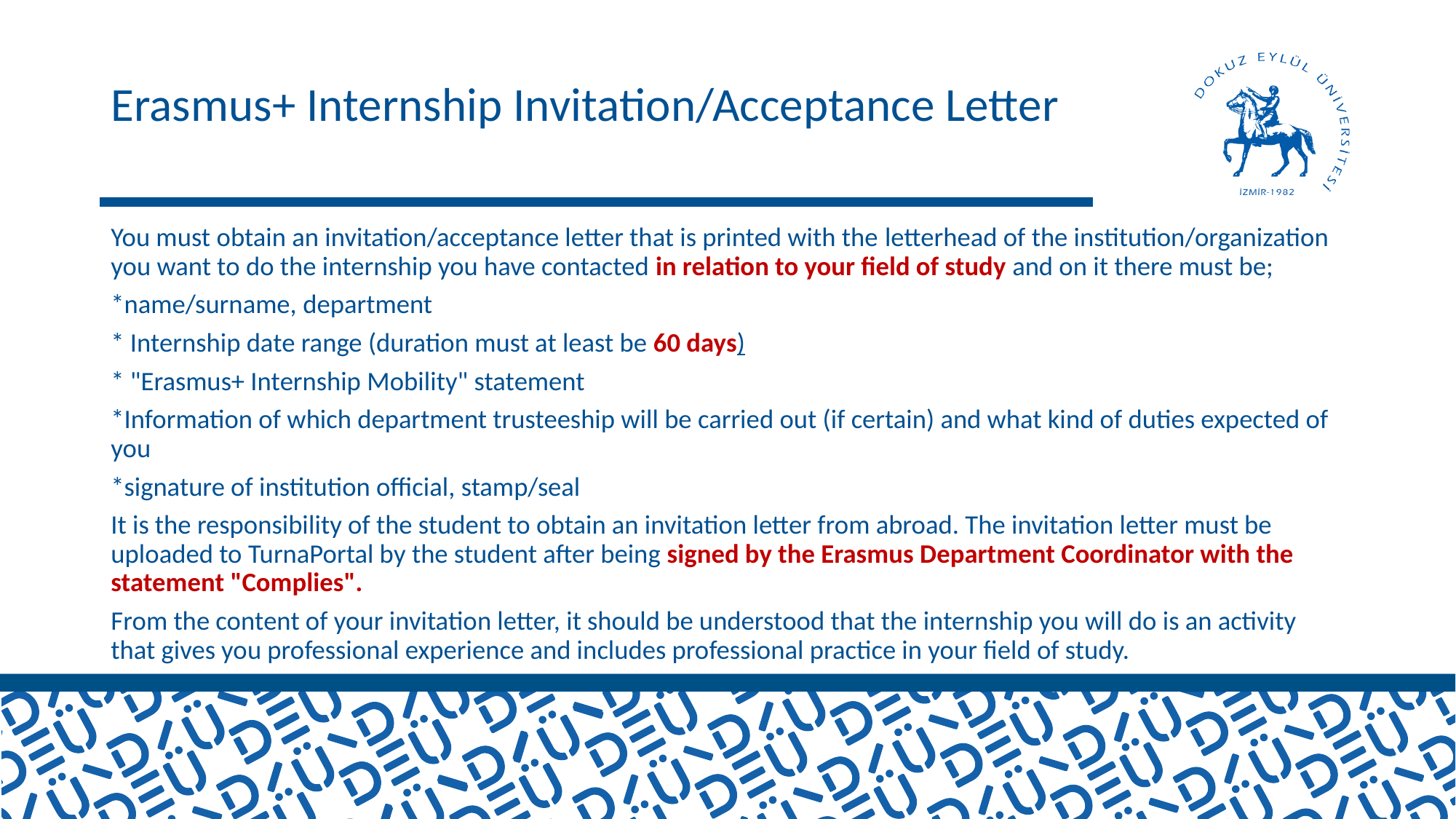

# Erasmus+ Internship Invitation/Acceptance Letter
You must obtain an invitation/acceptance letter that is printed with the letterhead of the institution/organization you want to do the internship you have contacted in relation to your field of study and on it there must be;
*name/surname, department
* Internship date range (duration must at least be 60 days)
* "Erasmus+ Internship Mobility" statement
*Information of which department trusteeship will be carried out (if certain) and what kind of duties expected of you
*signature of institution official, stamp/seal
It is the responsibility of the student to obtain an invitation letter from abroad. The invitation letter must be uploaded to TurnaPortal by the student after being signed by the Erasmus Department Coordinator with the statement "Complies".
From the content of your invitation letter, it should be understood that the internship you will do is an activity that gives you professional experience and includes professional practice in your field of study.